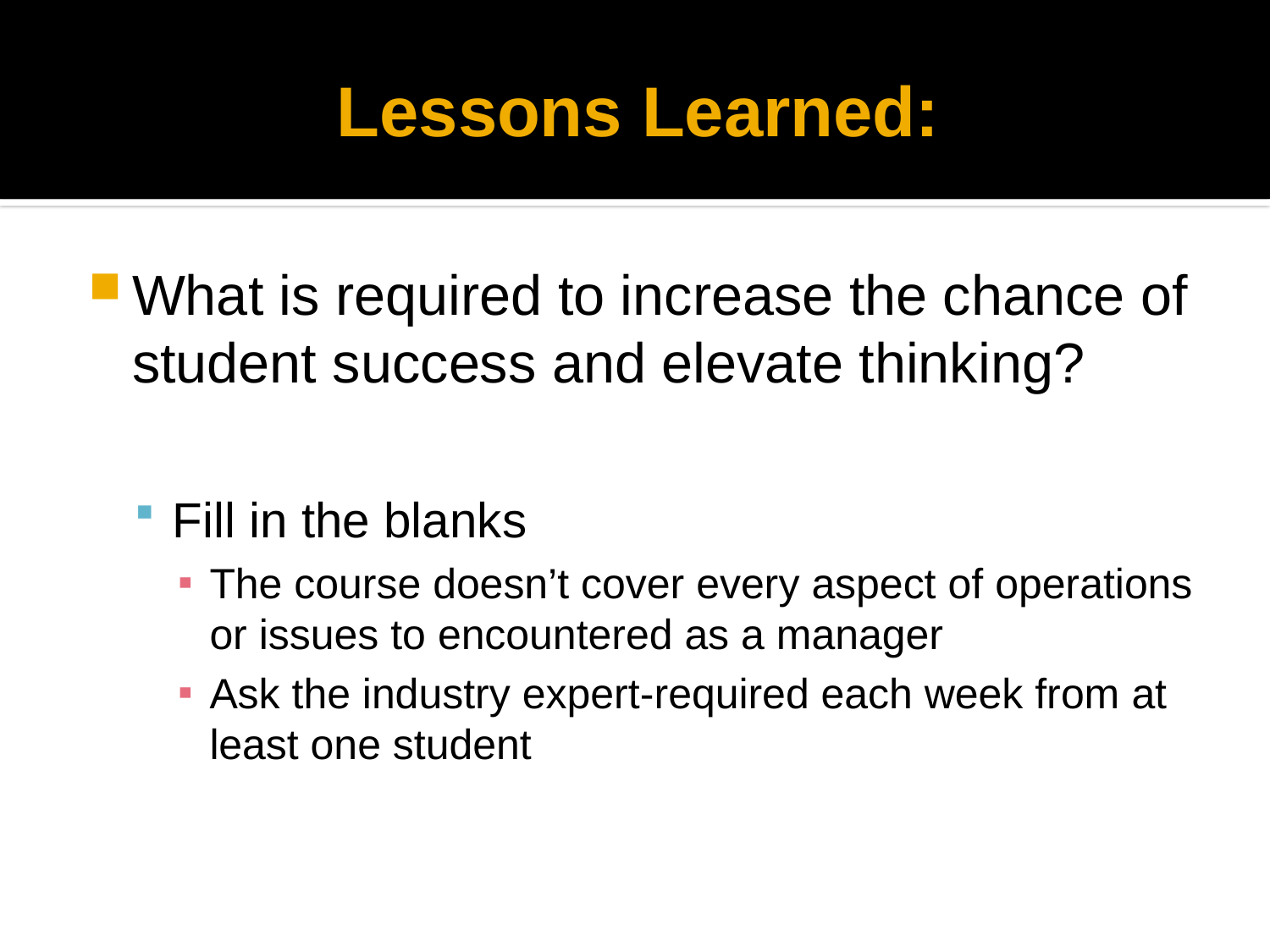

# Lessons Learned:
What is required to increase the chance of student success and elevate thinking?

Fill in the blanks
The course doesn’t cover every aspect of operations or issues to encountered as a manager
Ask the industry expert-required each week from at least one student